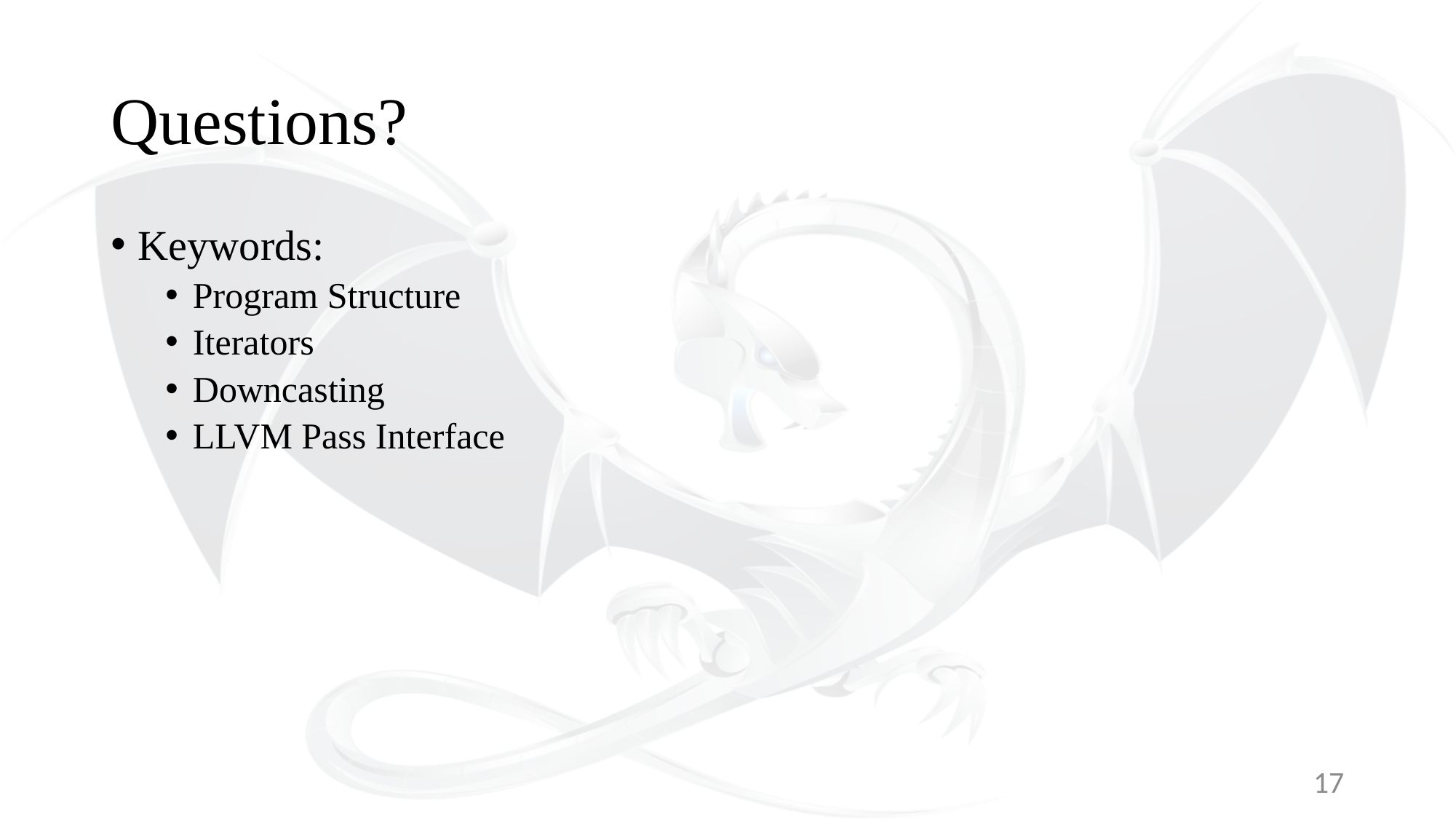

# Questions?
Keywords:
Program Structure
Iterators
Downcasting
LLVM Pass Interface

17